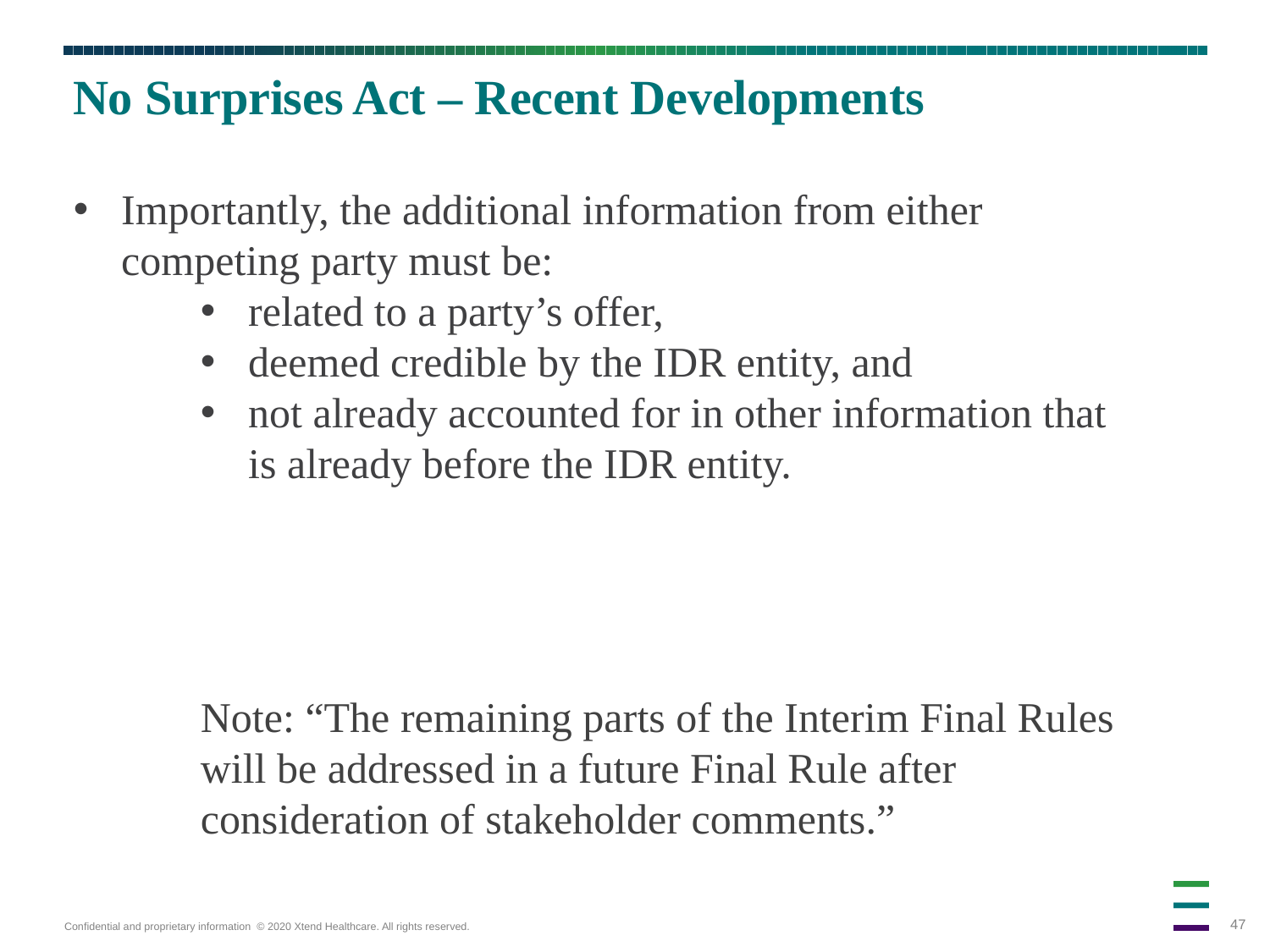

No Surprises Act – Recent Developments
Importantly, the additional information from either competing party must be:
related to a party’s offer,
deemed credible by the IDR entity, and
not already accounted for in other information that is already before the IDR entity.

Note: “The remaining parts of the Interim Final Rules will be addressed in a future Final Rule after consideration of stakeholder comments.”